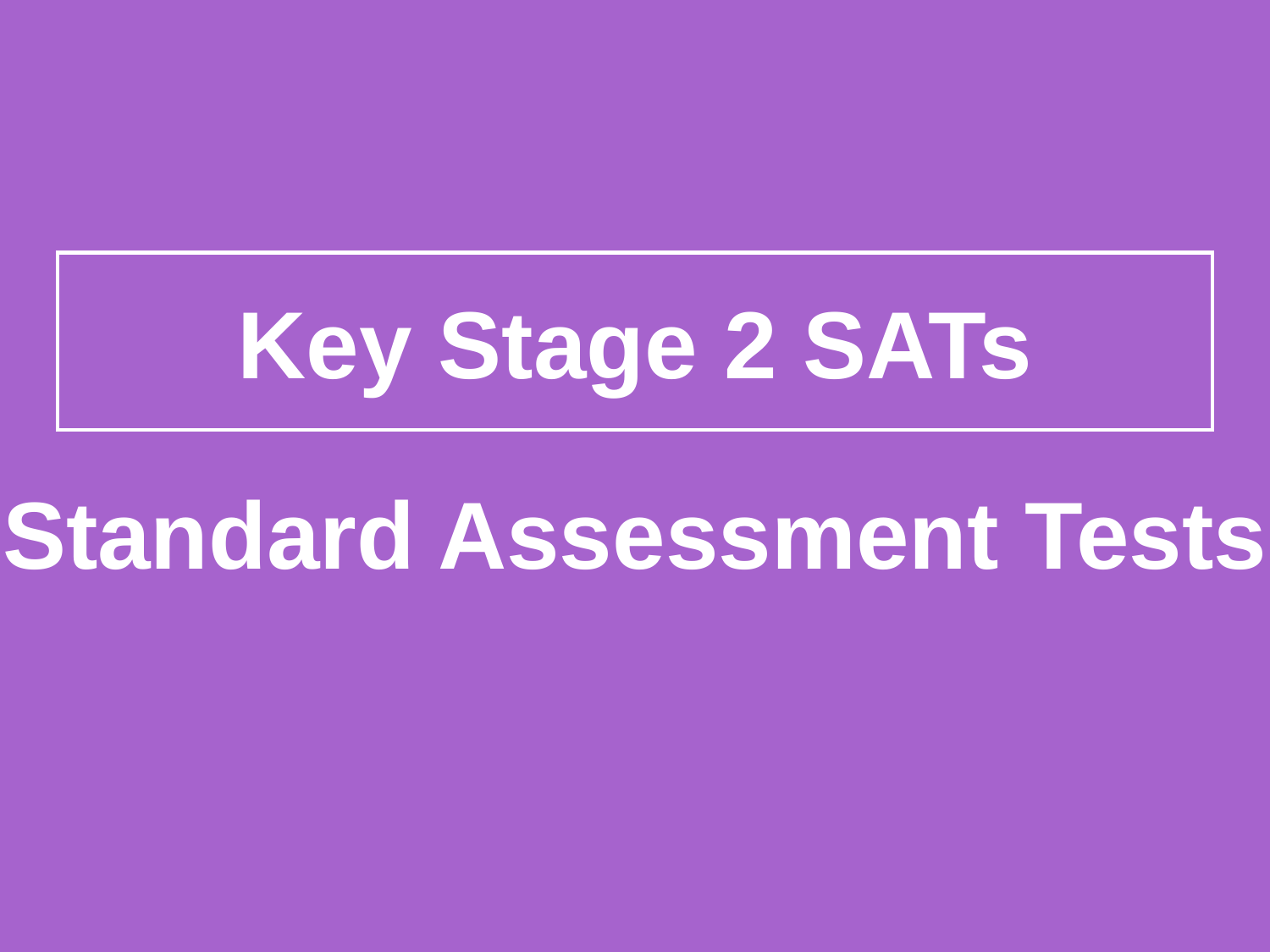

Key Stage 2 SATs
Standard Assessment Tests